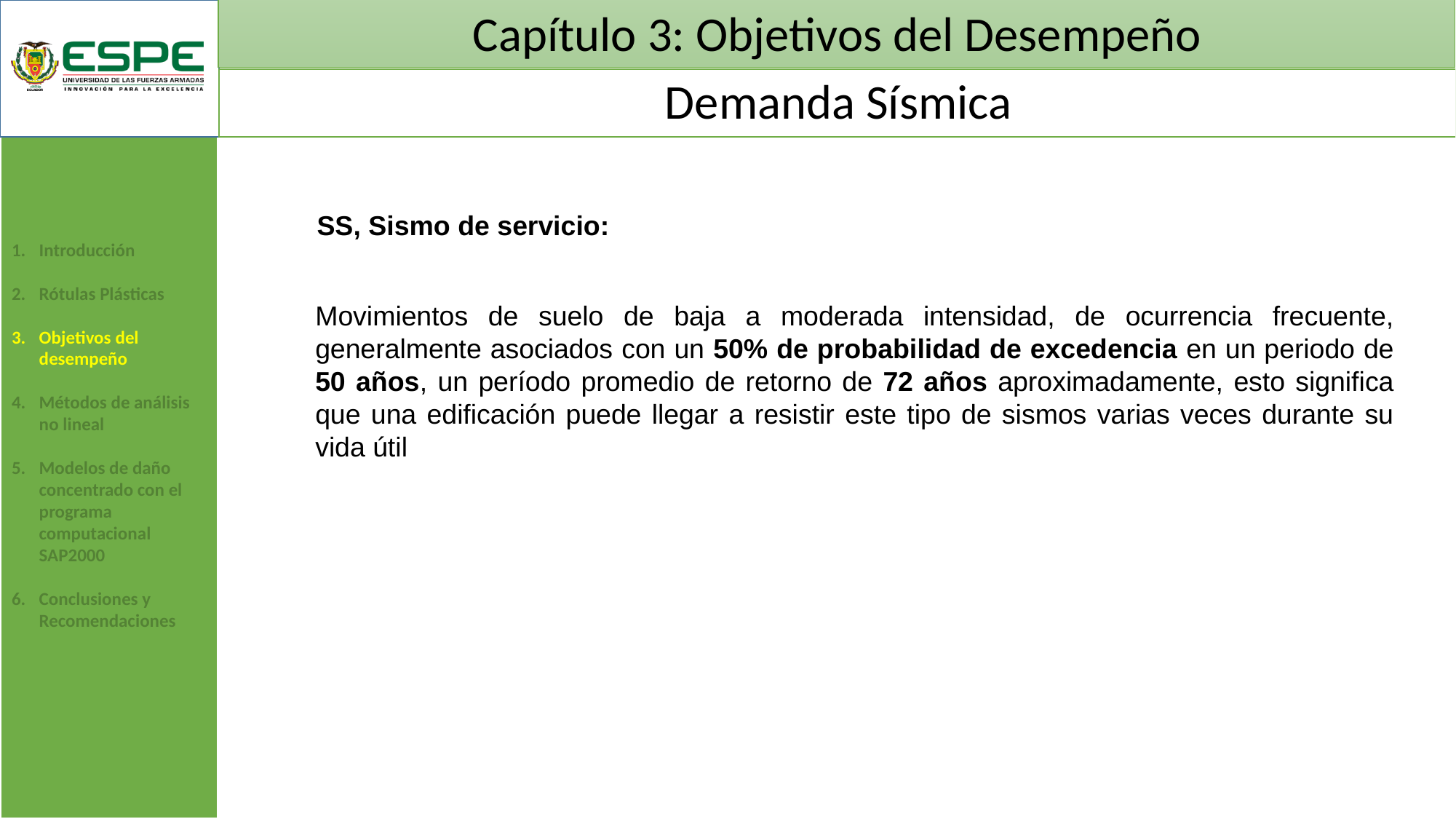

# Capítulo 3: Objetivos del Desempeño
Demanda Sísmica
SS, Sismo de servicio:
Introducción

Rótulas Plásticas

Objetivos del desempeño

Métodos de análisis no lineal

Modelos de daño concentrado con el programa computacional SAP2000

Conclusiones y Recomendaciones

Movimientos de suelo de baja a moderada intensidad, de ocurrencia frecuente, generalmente asociados con un 50% de probabilidad de excedencia en un periodo de 50 años, un período promedio de retorno de 72 años aproximadamente, esto significa que una edificación puede llegar a resistir este tipo de sismos varias veces durante su vida útil